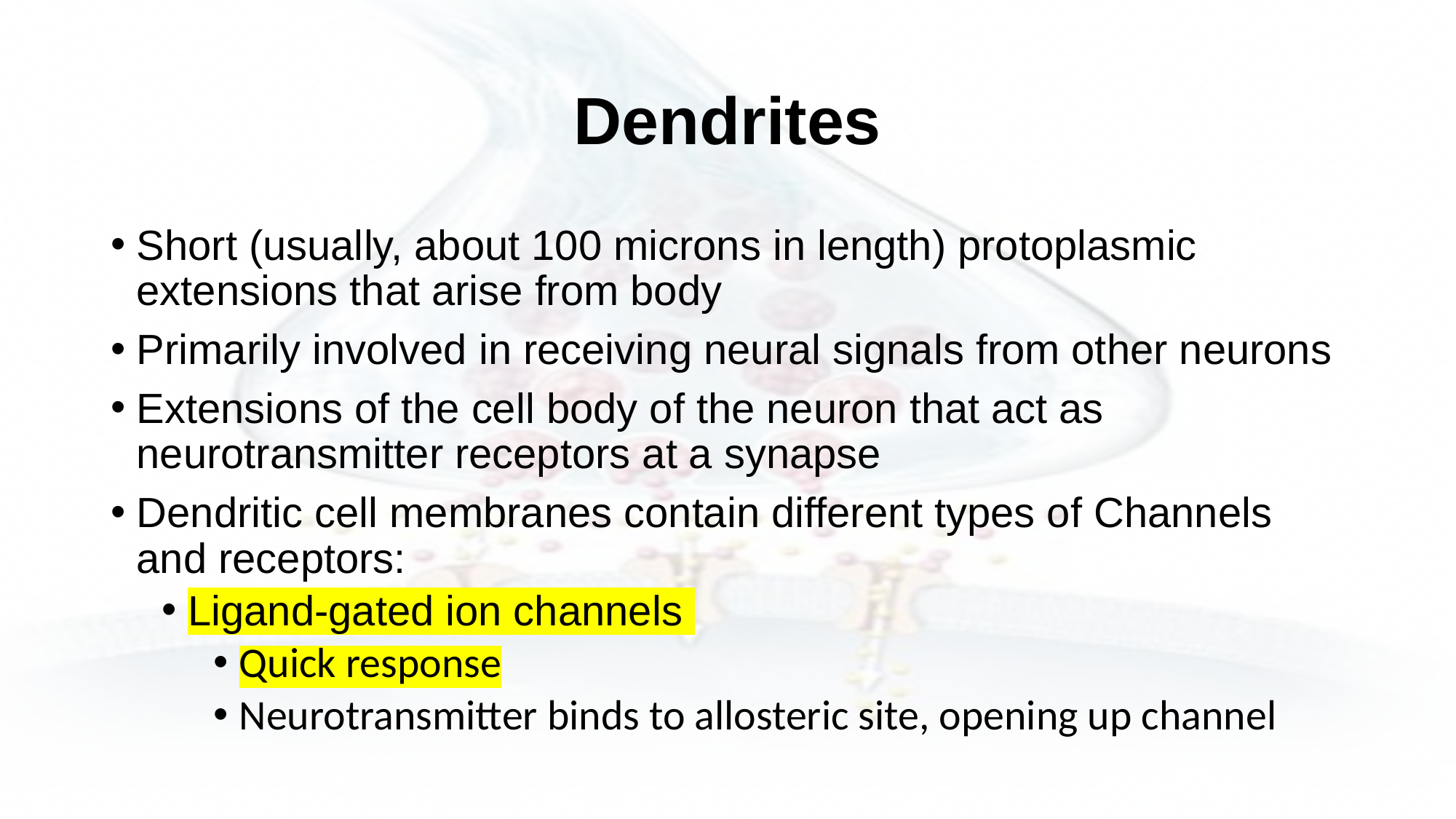

# Dendrites
Short (usually, about 100 microns in length) protoplasmic extensions that arise from body
Primarily involved in receiving neural signals from other neurons
Extensions of the cell body of the neuron that act as neurotransmitter receptors at a synapse
Dendritic cell membranes contain different types of Channels and receptors:
Ligand-gated ion channels
Quick response
Neurotransmitter binds to allosteric site, opening up channel